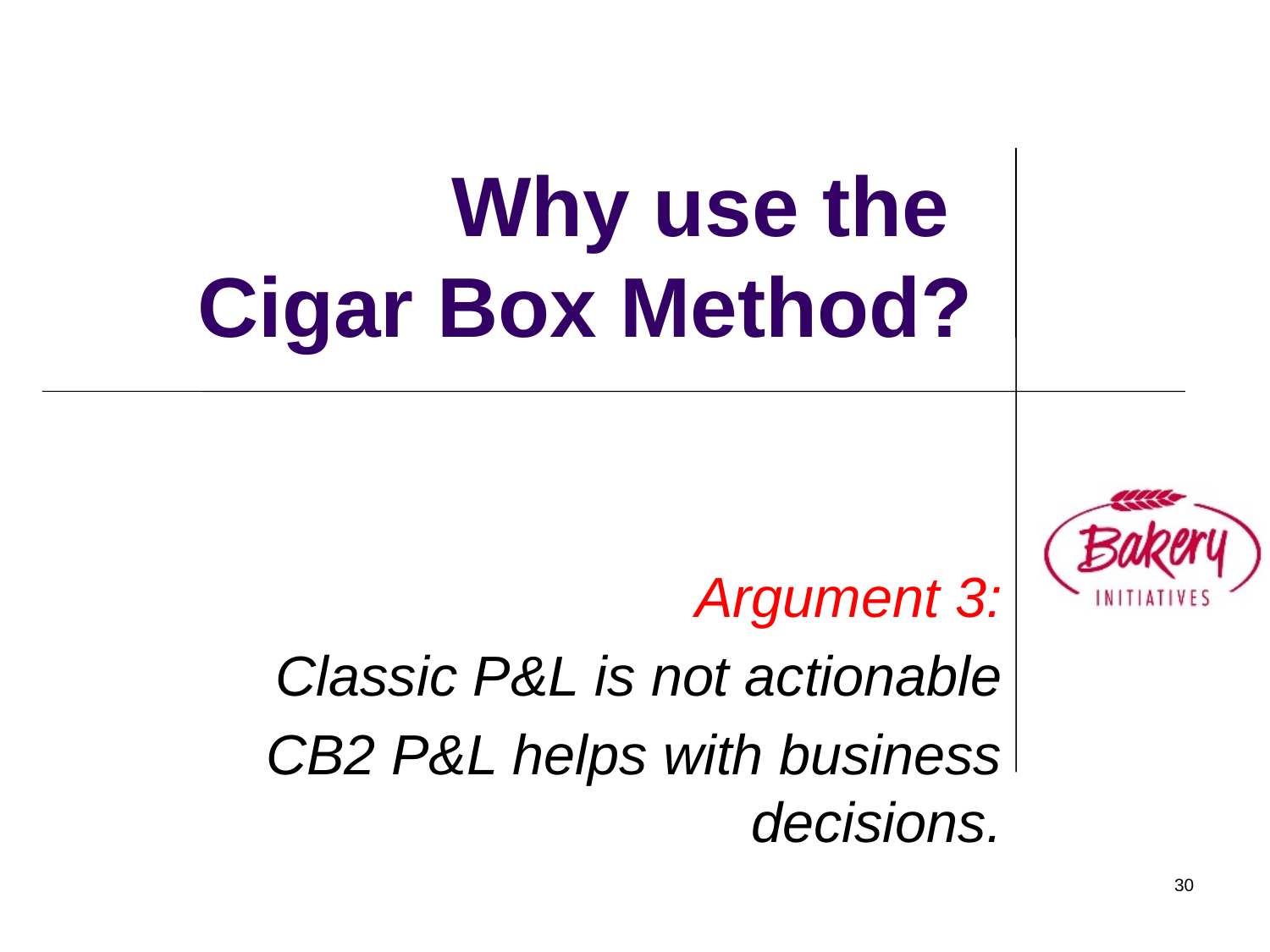

# Why use the Cigar Box Method?

Argument 3:
Classic P&L is not actionable
CB2 P&L helps with business decisions.
30